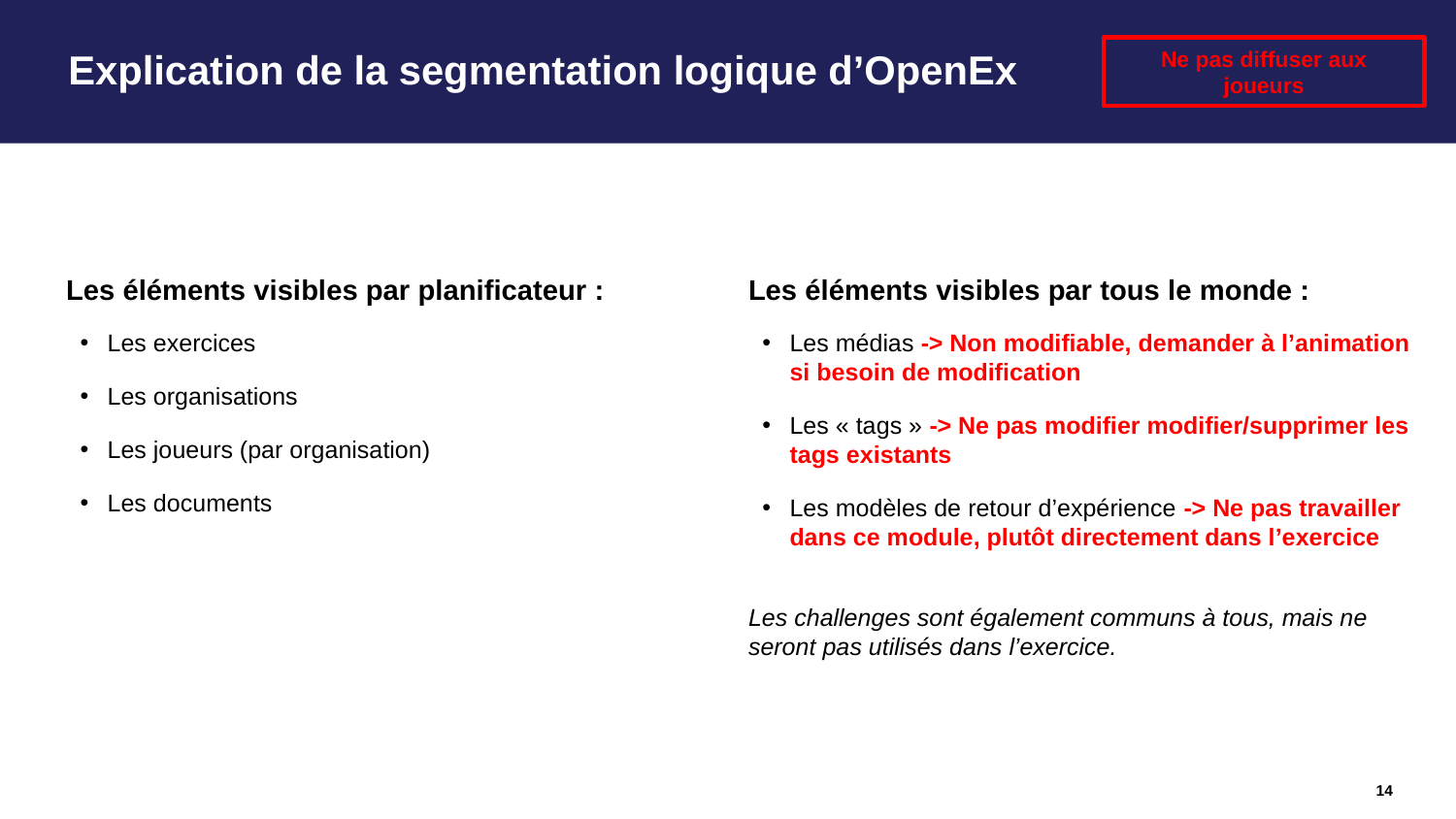

# Explication de la segmentation logique d’OpenEx
Ne pas diffuser aux joueurs
Les éléments visibles par planificateur :
Les exercices
Les organisations
Les joueurs (par organisation)
Les documents

Les éléments visibles par tous le monde :
Les médias -> Non modifiable, demander à l’animation si besoin de modification
Les « tags » -> Ne pas modifier modifier/supprimer les tags existants
Les modèles de retour d’expérience -> Ne pas travailler dans ce module, plutôt directement dans l’exercice

Les challenges sont également communs à tous, mais ne seront pas utilisés dans l’exercice.
14